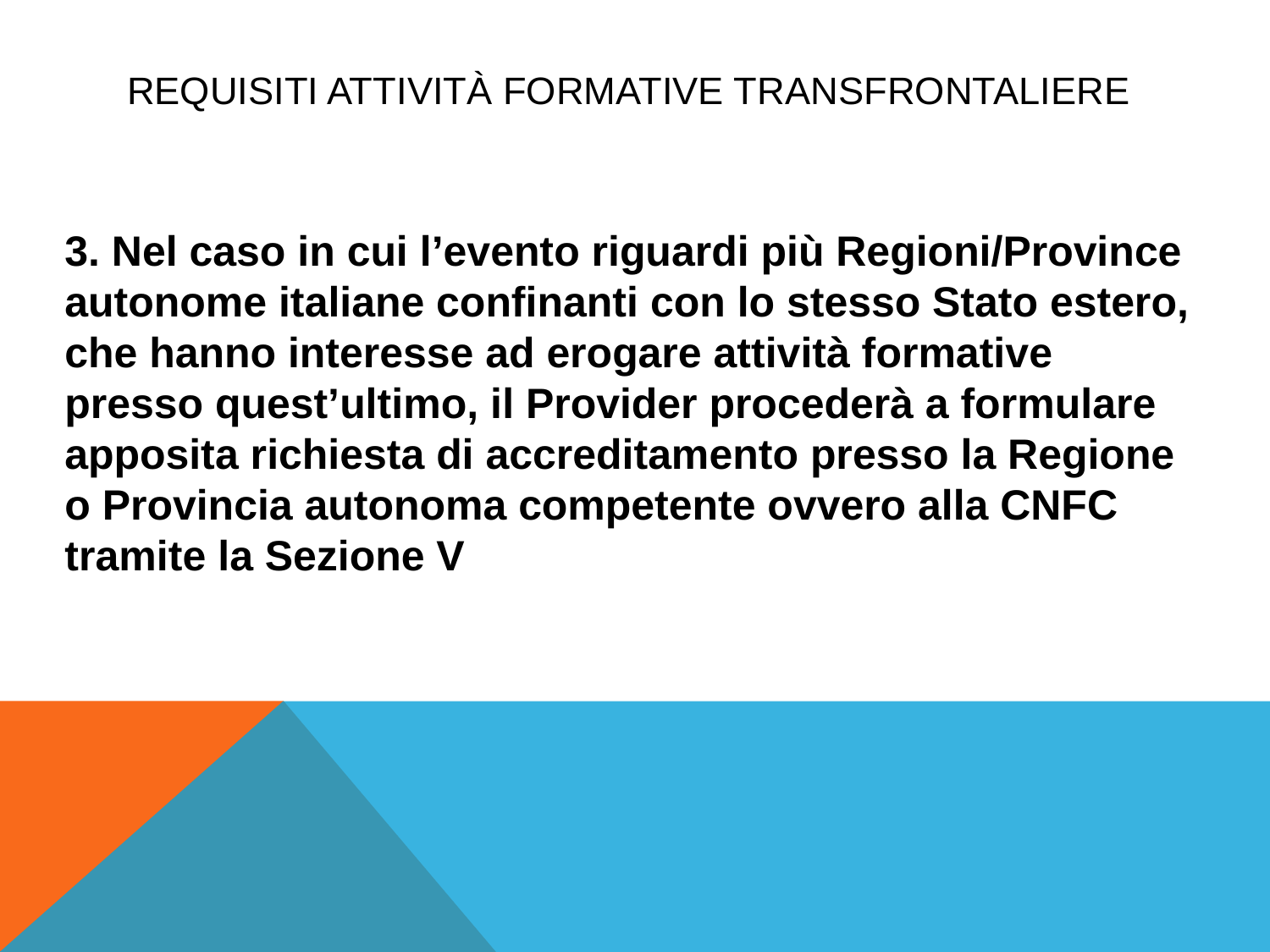

# Requisiti attività formative transfrontaliere

3. Nel caso in cui l’evento riguardi più Regioni/Province autonome italiane confinanti con lo stesso Stato estero, che hanno interesse ad erogare attività formative presso quest’ultimo, il Provider procederà a formulare apposita richiesta di accreditamento presso la Regione o Provincia autonoma competente ovvero alla CNFC tramite la Sezione V